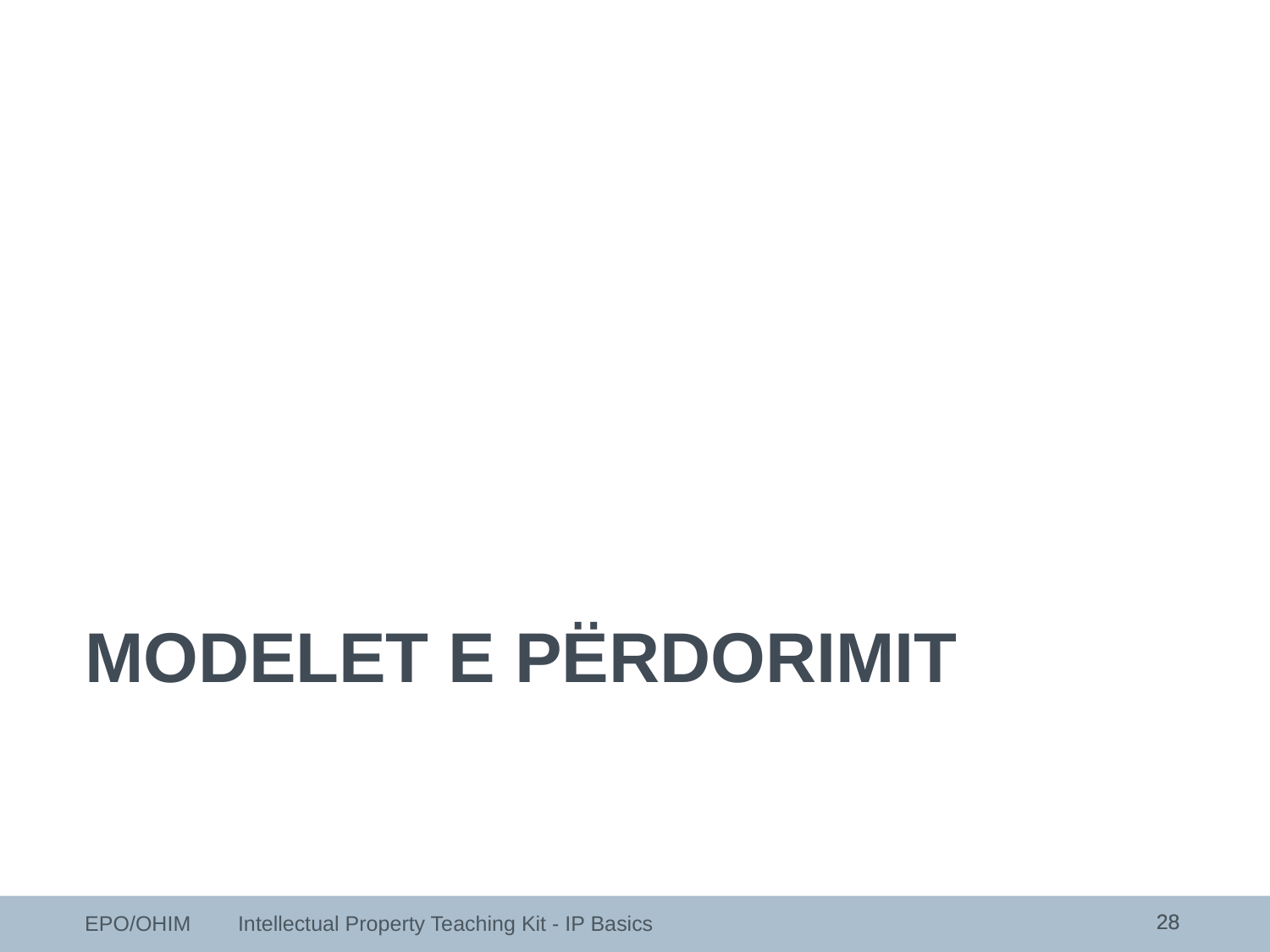

MODELET E PËRDORIMIT
28
28
EPO/OHIM        Intellectual Property Teaching Kit - IP Basics